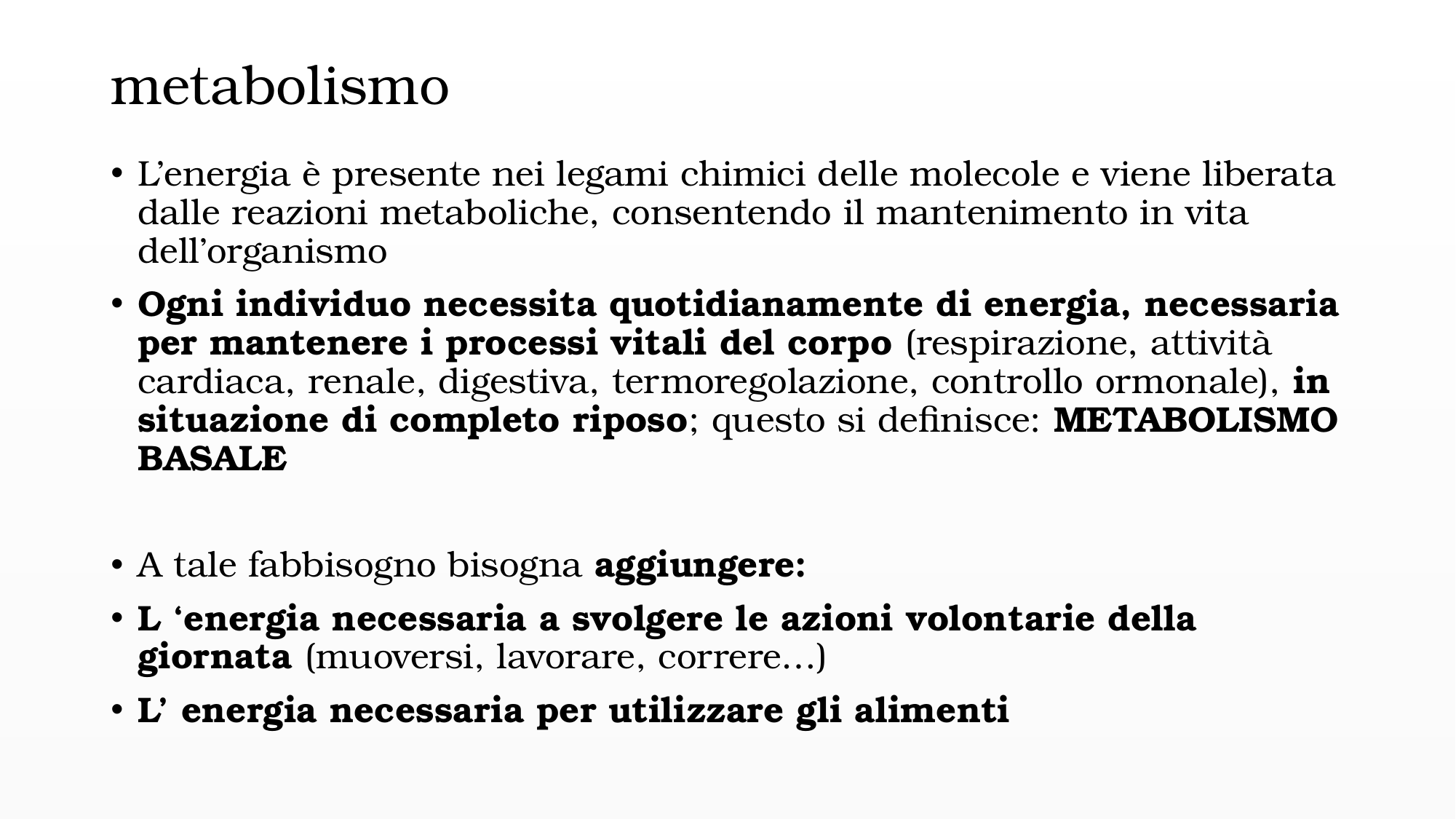

# metabolismo
L’energia è presente nei legami chimici delle molecole e viene liberata dalle reazioni metaboliche, consentendo il mantenimento in vita dell’organismo
Ogni individuo necessita quotidianamente di energia, necessaria per mantenere i processi vitali del corpo (respirazione, attività cardiaca, renale, digestiva, termoregolazione, controllo ormonale), in situazione di completo riposo; questo si definisce: METABOLISMO BASALE

A tale fabbisogno bisogna aggiungere:
L ‘energia necessaria a svolgere le azioni volontarie della giornata (muoversi, lavorare, correre…)
L’ energia necessaria per utilizzare gli alimenti